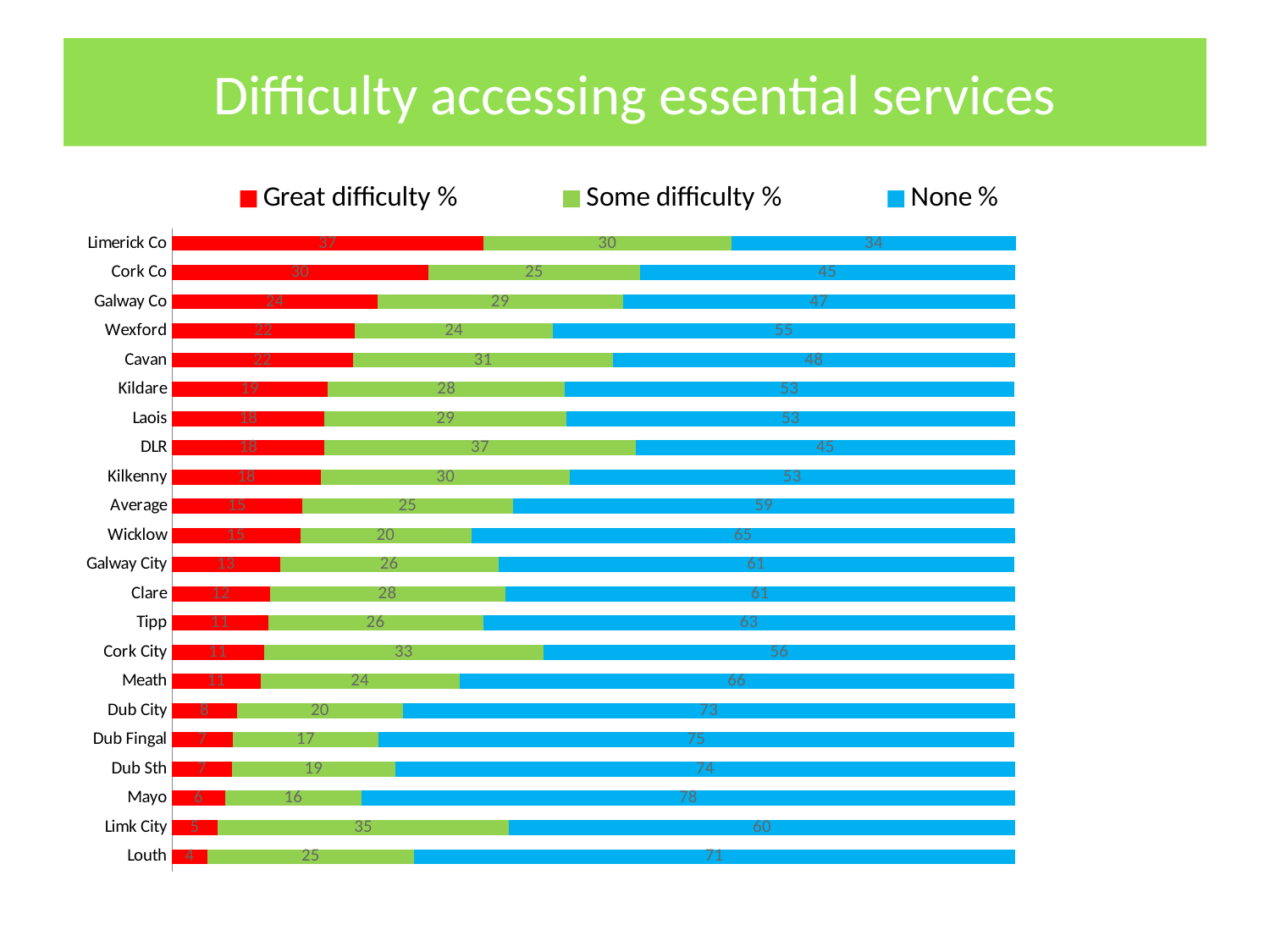

# Difficulty accessing essential services

### Chart

| Category | Great difficulty % | Some difficulty % | None % |
|---|---|---|---|
| Louth | 4.2 | 24.5 | 71.3 |
| Limk City | 5.4 | 34.6 | 60.0 |
| Mayo | 6.3 | 16.2 | 77.5 |
| Dub Sth | 7.1 | 19.4 | 73.5 |
| Dub Fingal | 7.2 | 17.3 | 75.4 |
| Dub City | 7.7 | 19.7 | 72.6 |
| Meath | 10.5 | 23.6 | 65.8 |
| Cork City | 10.9 | 33.2 | 55.9 |
| Tipp | 11.4 | 25.5 | 63.1 |
| Clare | 11.6 | 27.9 | 60.5 |
| Galway City | 12.8 | 25.9 | 61.2 |
| Wicklow | 15.2 | 20.3 | 64.5 |
| Average | 15.4 | 25.1 | 59.4 |
| Kilkenny | 17.7 | 29.5 | 52.8 |
| DLR | 18.1 | 36.9 | 45.0 |
| Laois | 18.1 | 28.7 | 53.2 |
| Kildare | 18.5 | 28.1 | 53.3 |
| Cavan | 21.5 | 30.8 | 47.7 |
| Wexford | 21.7 | 23.5 | 54.8 |
| Galway Co | 24.4 | 29.1 | 46.5 |
| Cork Co | 30.4 | 25.1 | 44.5 |
| Limerick Co | 36.9 | 29.5 | 33.7 |